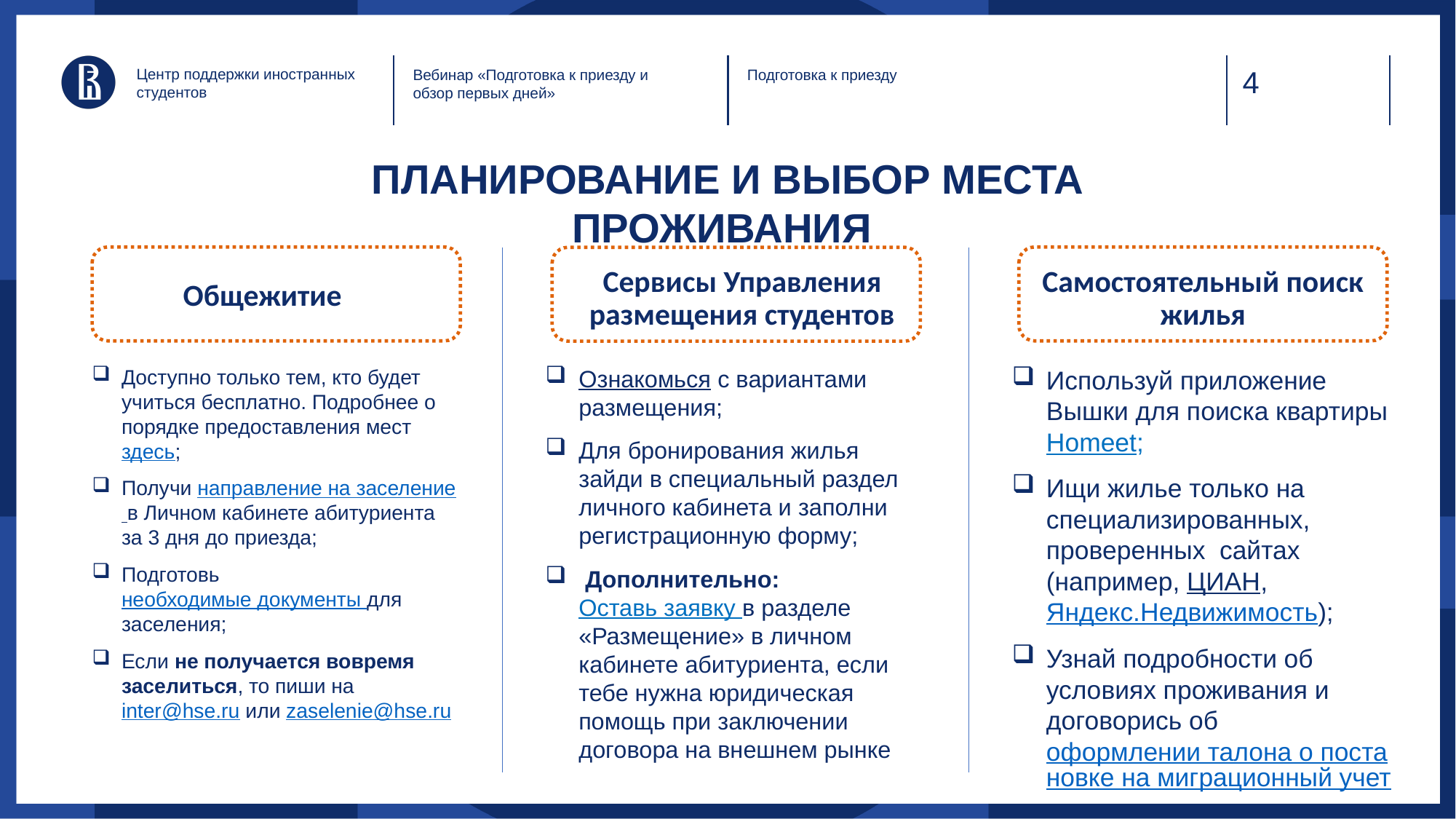

Центр поддержки иностранных студентов

Вебинар «Подготовка к приезду и обзор первых дней»
Подготовка к приезду
# ПЛАНИРОВАНИЕ И ВЫБОР МЕСТА ПРОЖИВАНИЯ

Сервисы Управления размещения студентов
Самостоятельный поиск жилья
Общежитие
Доступно только тем, кто будет учиться бесплатно. Подробнее о порядке предоставления мест здесь;
Получи направление на заселение в Личном кабинете абитуриента за 3 дня до приезда;
Подготовь необходимые документы для заселения;
Если не получается вовремя заселиться, то пиши на inter@hse.ru или zaselenie@hse.ru

Ознакомься с вариантами размещения;
Для бронирования жилья зайди в специальный раздел личного кабинета и заполни регистрационную форму;
 Дополнительно: Оставь заявку в разделе «Размещение» в личном кабинете абитуриента, если тебе нужна юридическая помощь при заключении договора на внешнем рынке
Используй приложение Вышки для поиска квартиры Homeet;
Ищи жилье только на специализированных, проверенных  сайтах (например, ЦИАН, Яндекс.Недвижимость);
Узнай подробности об условиях проживания и договорись об оформлении талона о постановке на миграционный учет